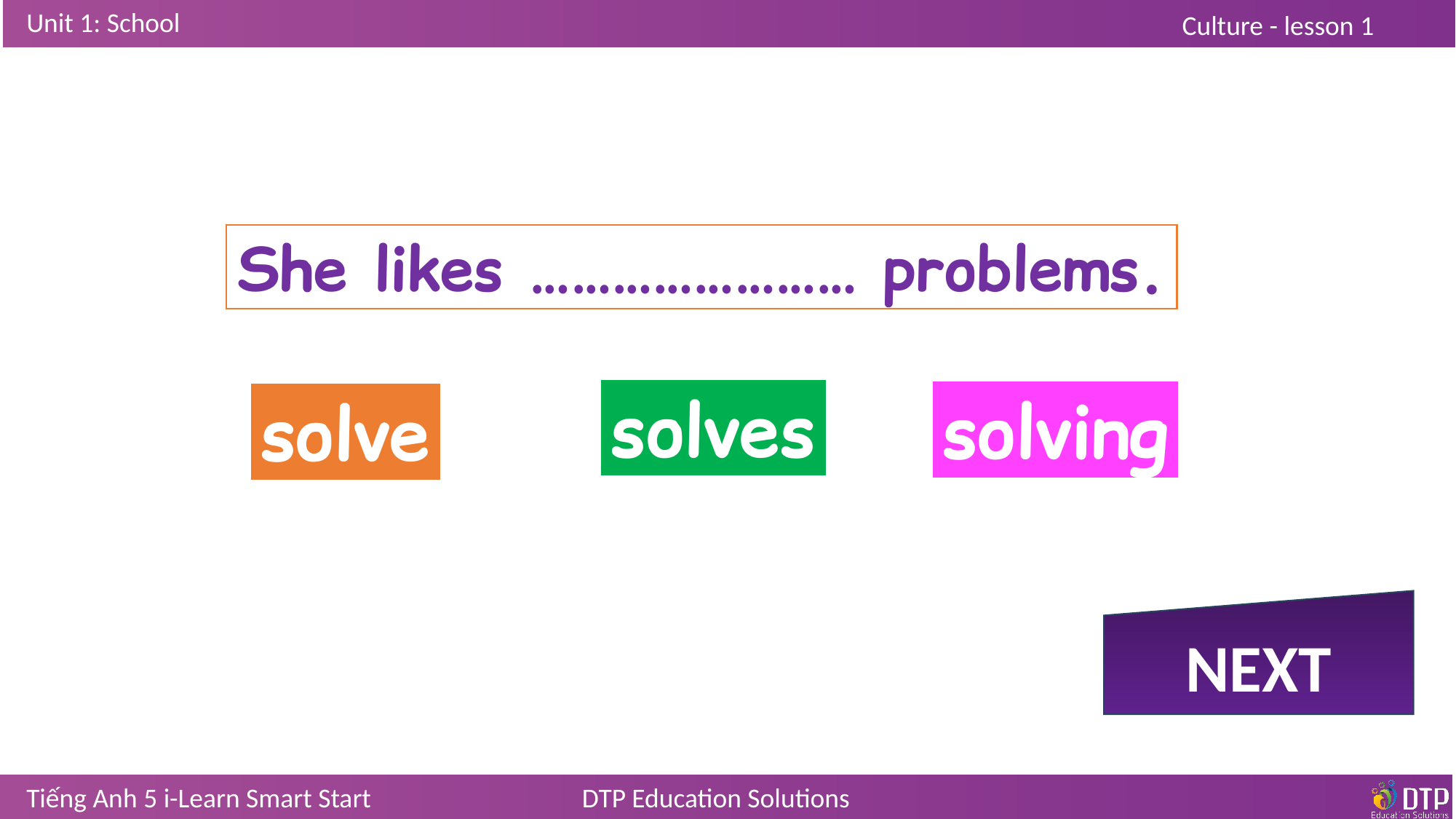

She likes …………………… problems.
solves
solving
solve
NEXT